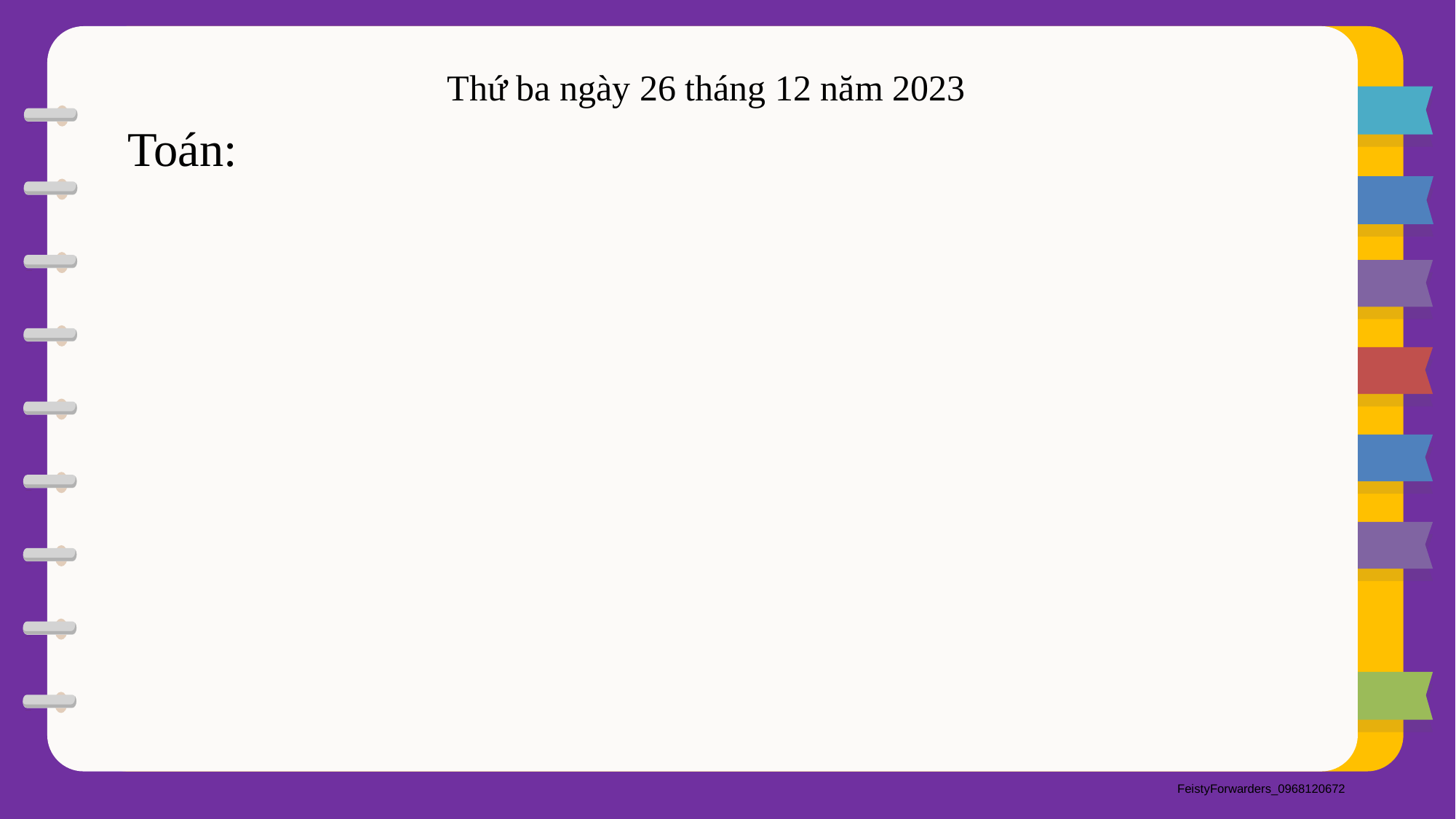

Thứ ba ngày 26 tháng 12 năm 2023
Toán: